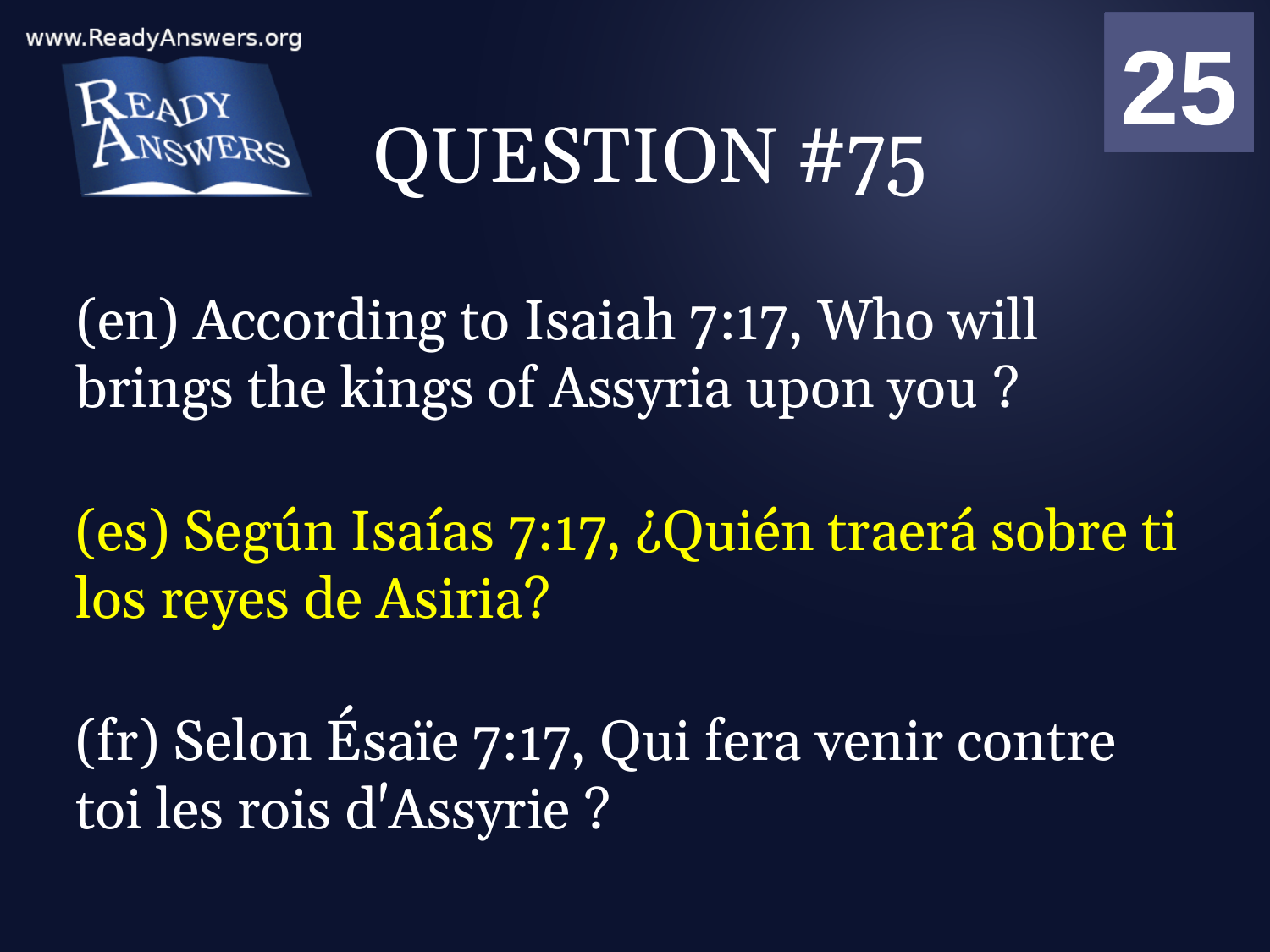

01
02
03
04
05
06
07
08
09
10
11
12
13
14
15
16
17
18
19
20
21
22
23
24
25
00
# QUESTION #75
(en) According to Isaiah 7:17, Who will brings the kings of Assyria upon you ?
(es) Según Isaías 7:17, ¿Quién traerá sobre ti los reyes de Asiria?
(fr) Selon Ésaïe 7:17, Qui fera venir contre toi les rois d'Assyrie ?